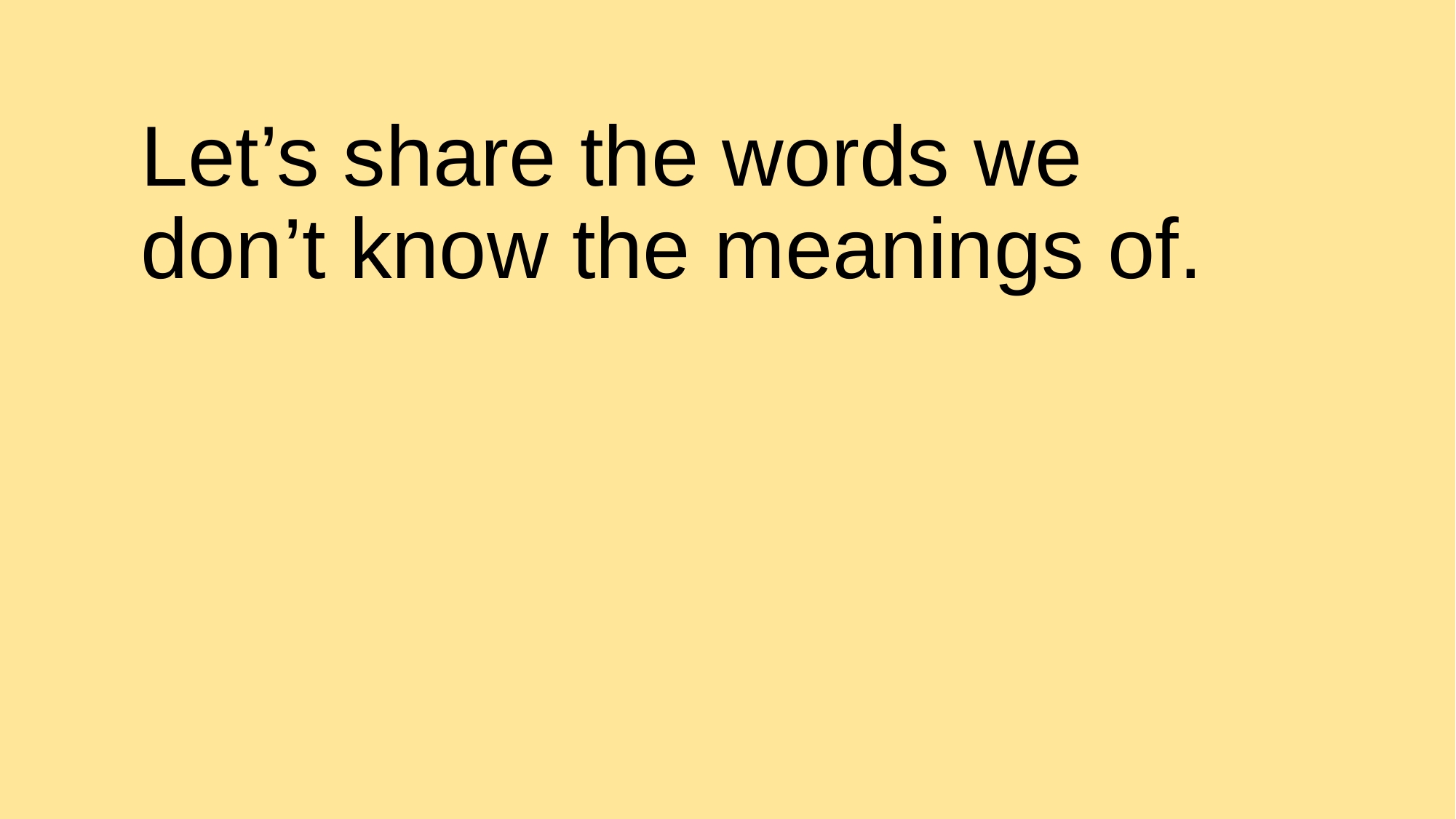

# Let’s share the words we don’t know the meanings of.